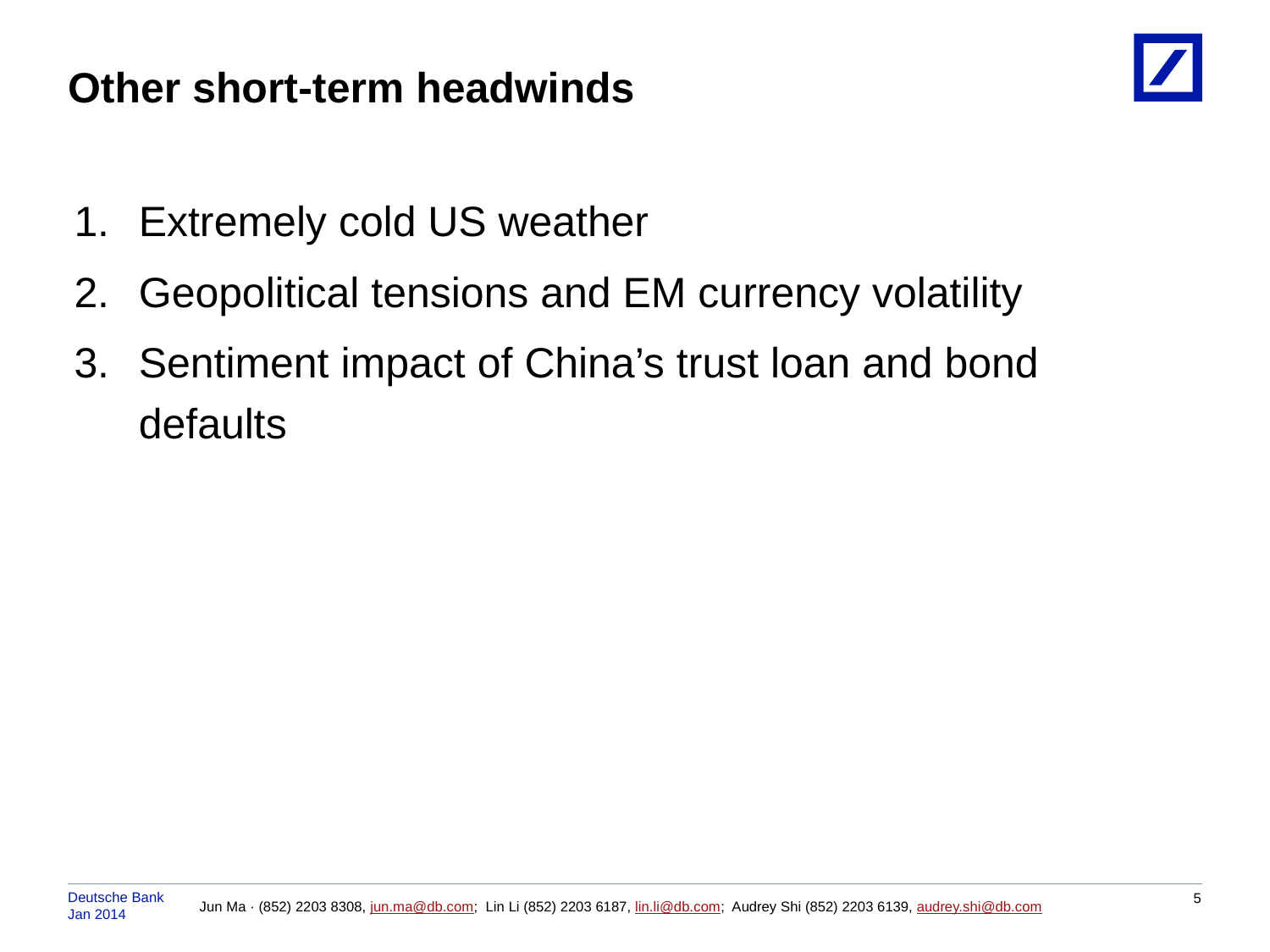

# Other short-term headwinds
Extremely cold US weather
Geopolitical tensions and EM currency volatility
Sentiment impact of China’s trust loan and bond defaults
3/18/2014